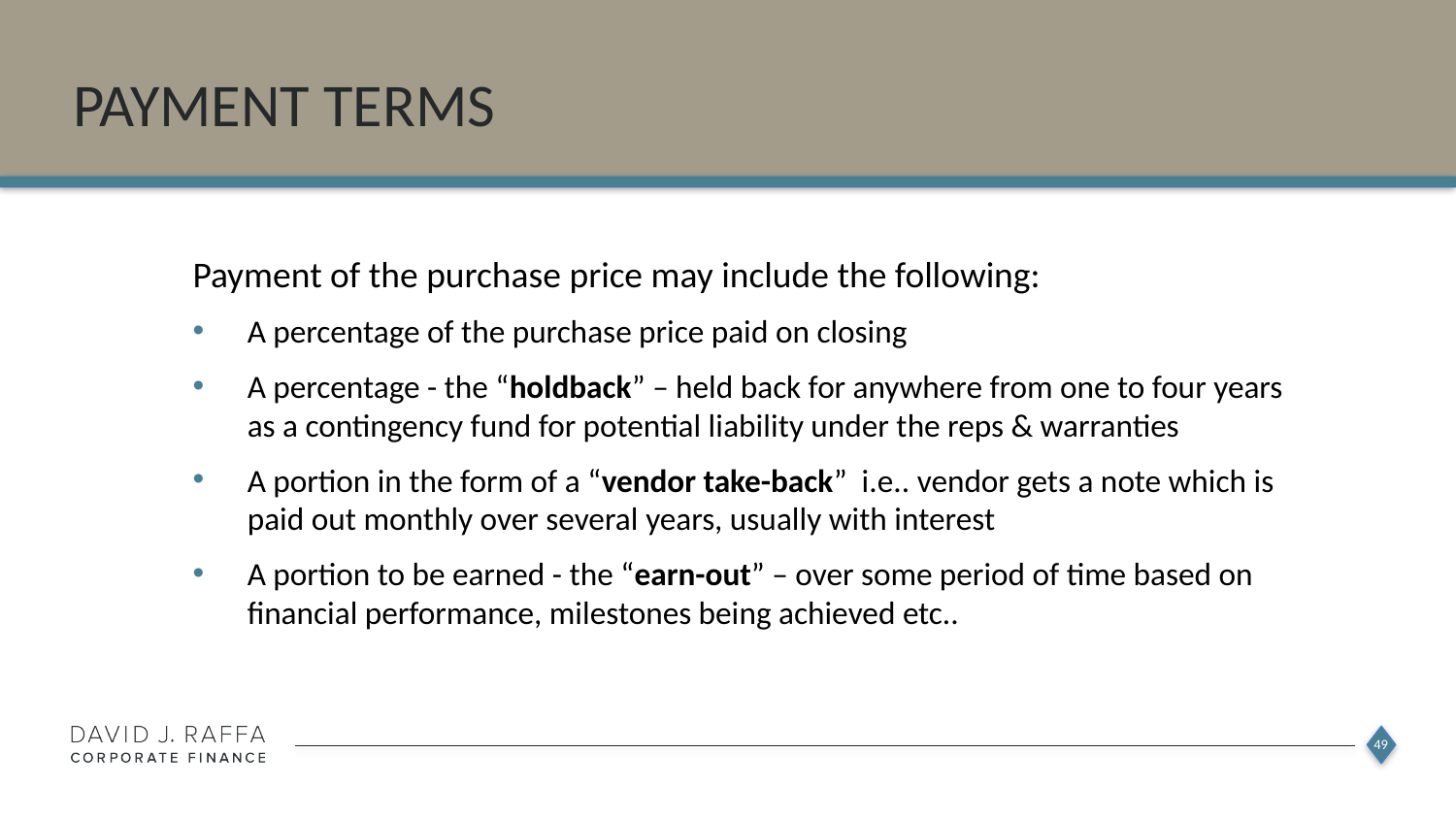

# payment terms
Payment of the purchase price may include the following:
A percentage of the purchase price paid on closing
A percentage - the “holdback” – held back for anywhere from one to four years as a contingency fund for potential liability under the reps & warranties
A portion in the form of a “vendor take-back”  i.e.. vendor gets a note which is paid out monthly over several years, usually with interest
A portion to be earned - the “earn-out” – over some period of time based on financial performance, milestones being achieved etc..

49